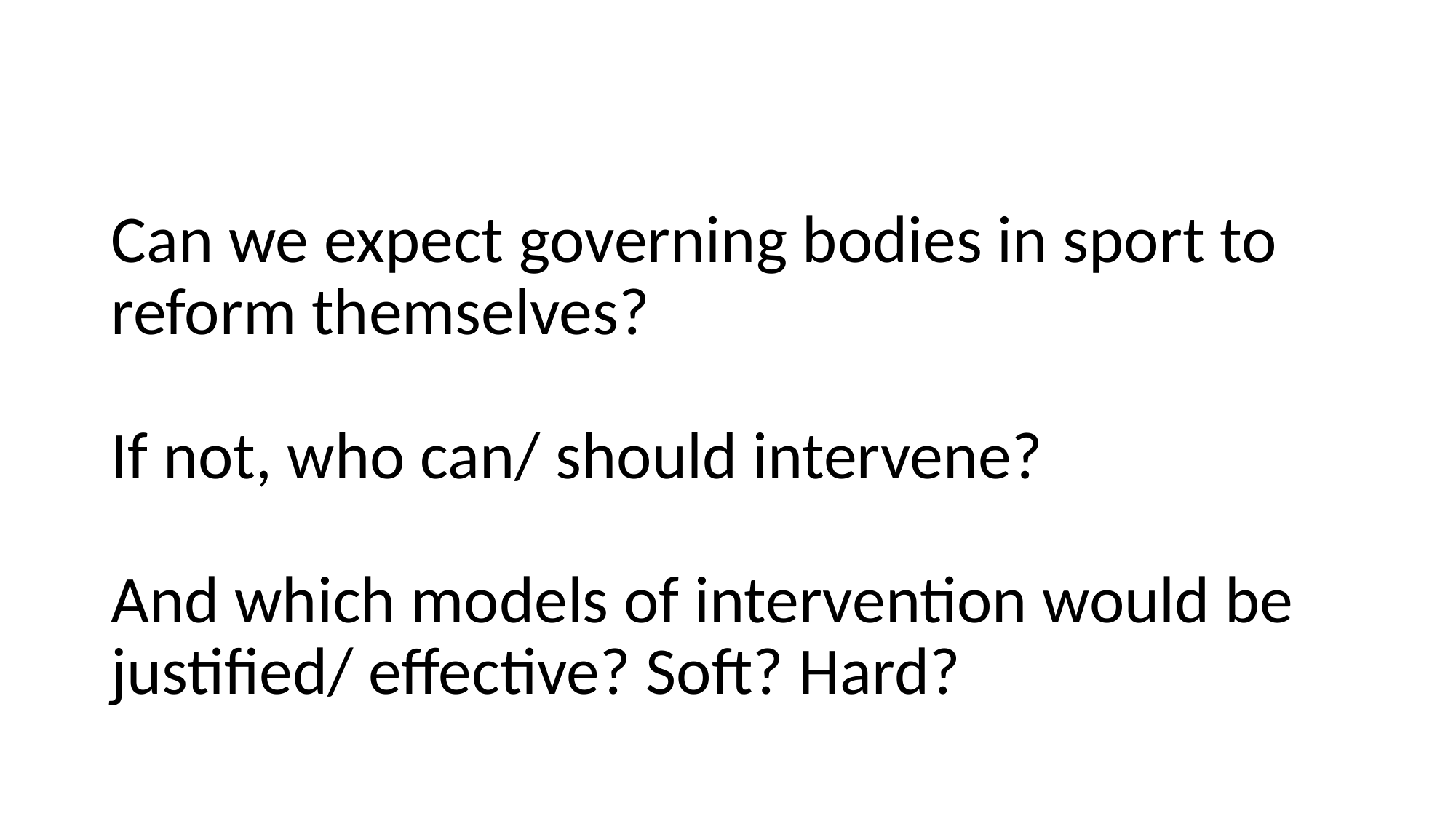

# Can we expect governing bodies in sport to reform themselves? If not, who can/ should intervene? And which models of intervention would be justified/ effective? Soft? Hard?